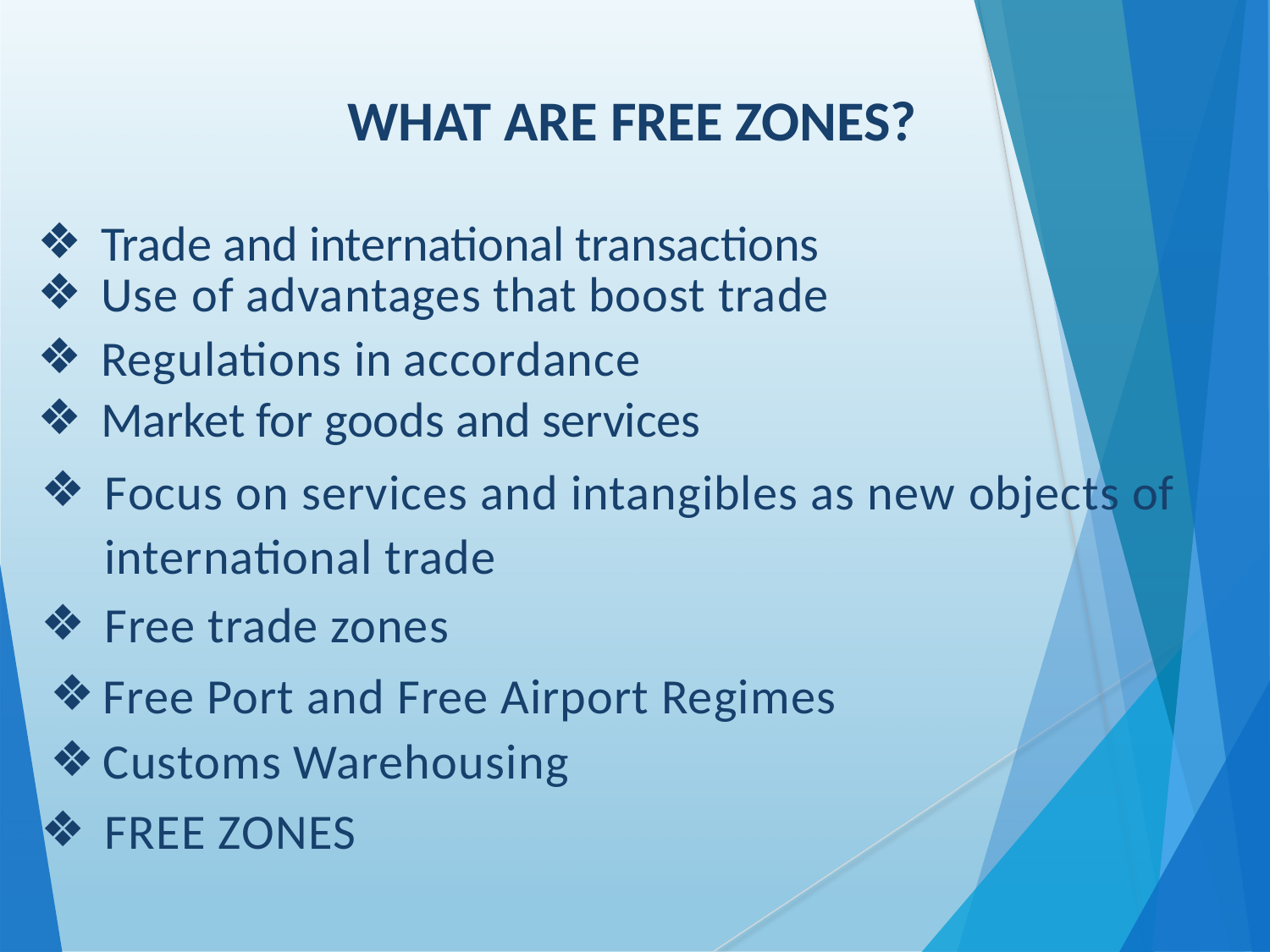

# WHAT ARE FREE ZONES?
Trade and international transactions
Use of advantages that boost trade
Regulations in accordance
Market for goods and services
Focus on services and intangibles as new objects of
international trade
Free trade zones
Free Port and Free Airport Regimes
Customs Warehousing
FREE ZONES